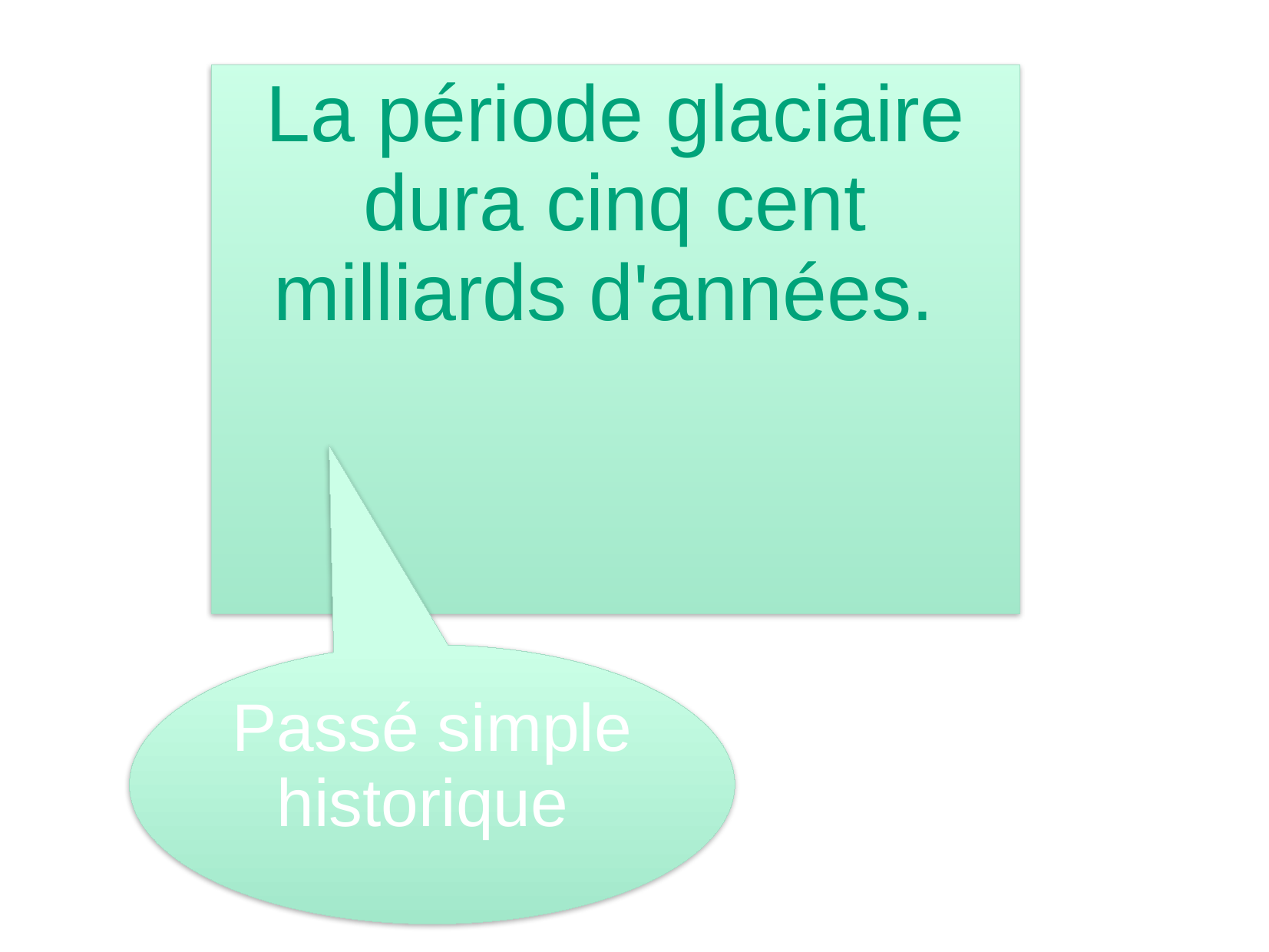

La période glaciaire dura cinq cent milliards d'années.
Passé simple historique
63